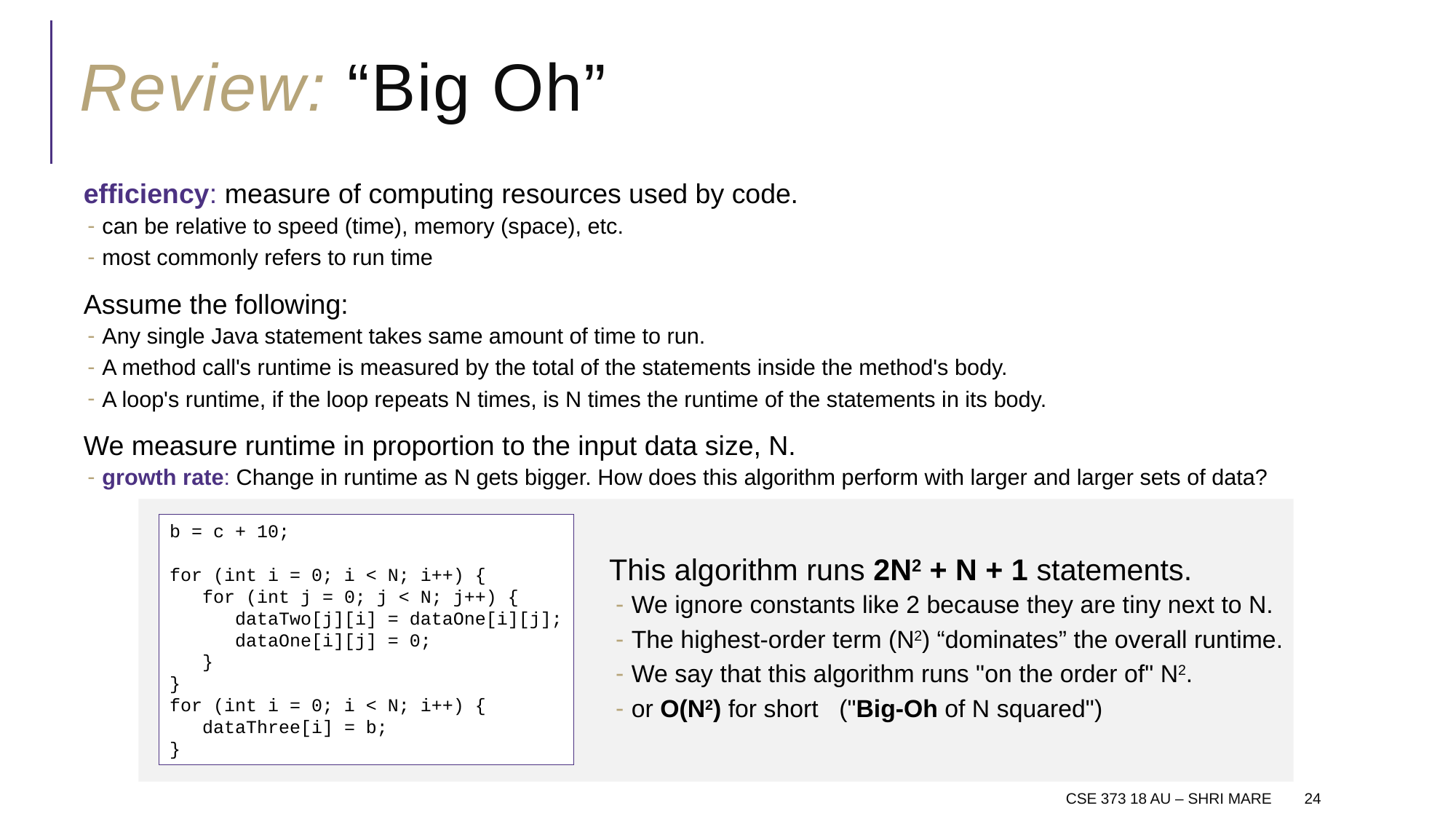

# Review: “Big Oh”
efficiency: measure of computing resources used by code.
can be relative to speed (time), memory (space), etc.
most commonly refers to run time
Assume the following:
Any single Java statement takes same amount of time to run.
A method call's runtime is measured by the total of the statements inside the method's body.
A loop's runtime, if the loop repeats N times, is N times the runtime of the statements in its body.
We measure runtime in proportion to the input data size, N.
growth rate: Change in runtime as N gets bigger. How does this algorithm perform with larger and larger sets of data?

b = c + 10;

for (int i = 0; i < N; i++) {
   for (int j = 0; j < N; j++) {
      dataTwo[j][i] = dataOne[i][j];
      dataOne[i][j] = 0;
   }
}
for (int i = 0; i < N; i++) {
   dataThree[i] = b;
}
 This algorithm runs 2N2 + N + 1 statements.
We ignore constants like 2 because they are tiny next to N.
The highest-order term (N2) “dominates” the overall runtime.
We say that this algorithm runs "on the order of" N2.
or O(N2) for short   ("Big-Oh of N squared")

CSE 373 18 AU – SHRI Mare
24